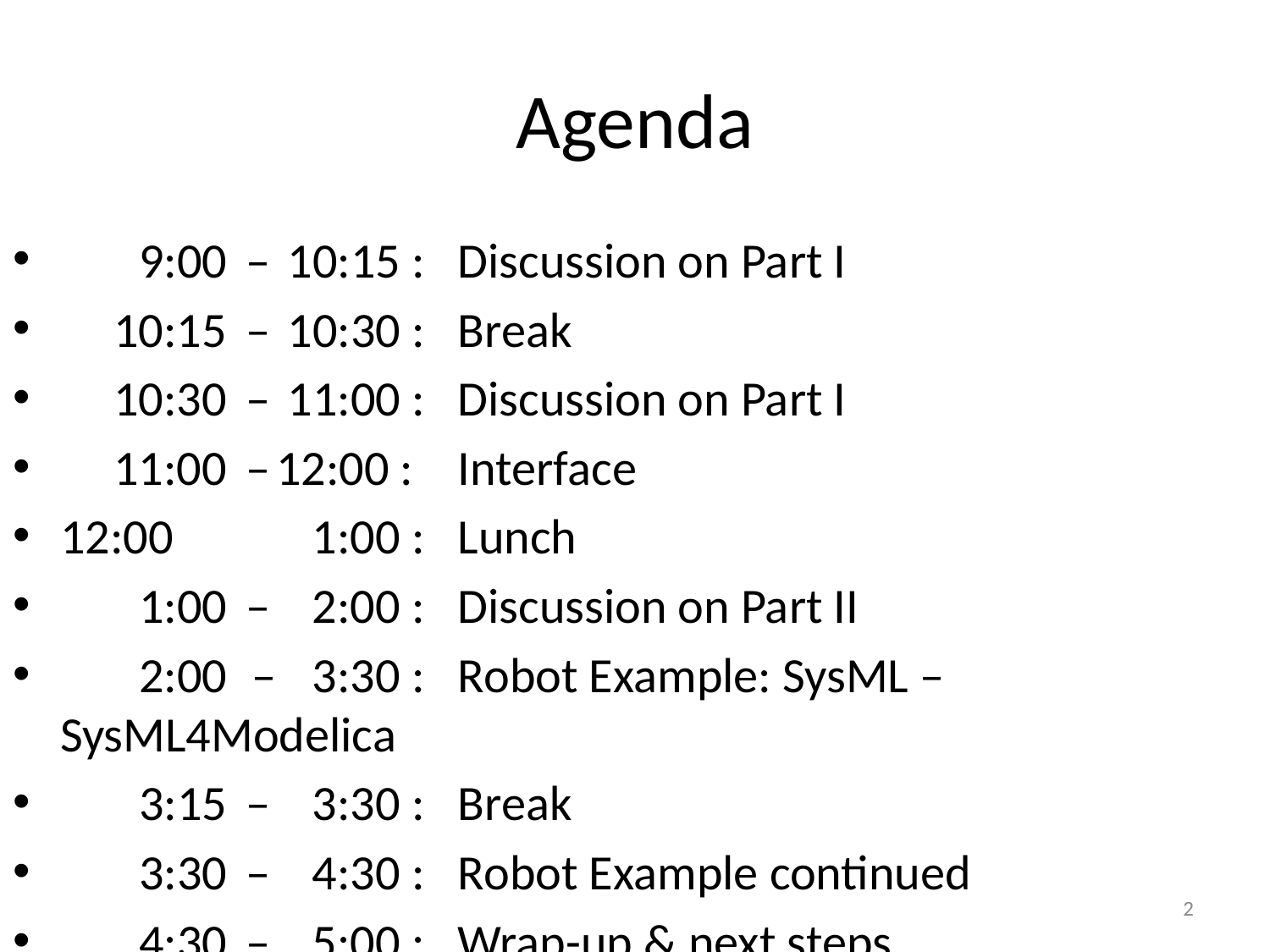

# Agenda
	9:00	–	10:15 :	Discussion on Part I
 	10:15	–	10:30 :	Break
 	10:30	–	11:00 :	Discussion on Part I
 	11:00	–	12:00 : 	Interface
12:00			1:00 :	Lunch
 	1:00	–	2:00 :	Discussion on Part II
 	2:00	  – 	3:30 :	Robot Example: SysML – SysML4Modelica
 	3:15	–	3:30 :	Break
 	3:30	–	4:30 :	Robot Example continued
 	4:30	–	5:00 :	Wrap-up & next steps
2